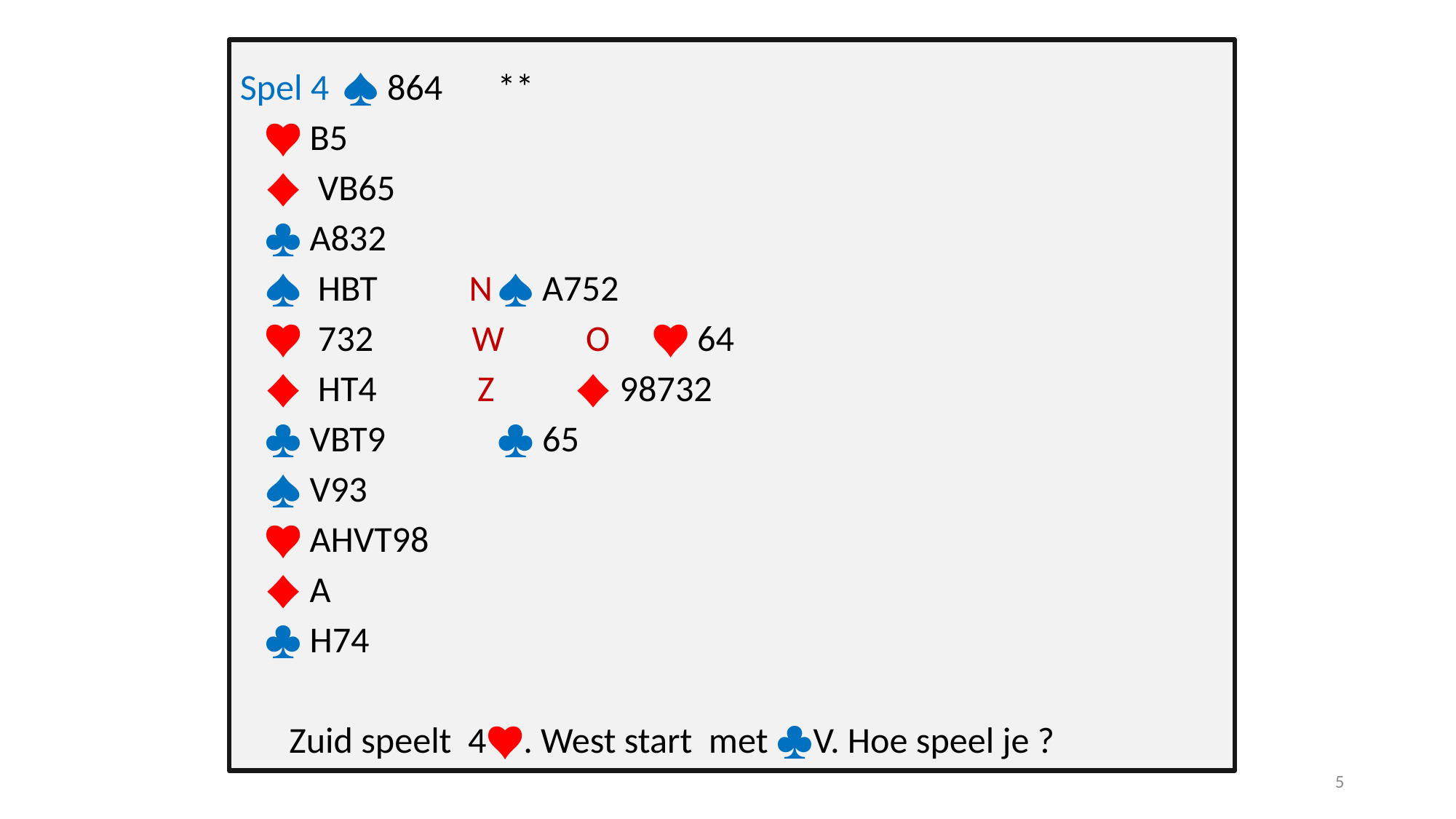

Spel 4			♠ 864					**
				♥ B5
				♦  VB65
				♣ A832
		♠  HBT		      N		♠ A752
		♥  732            W          O 	♥ 64
		♦  HT4		       Z 		♦ 98732
		♣ VBT9		 	♣ 65
				♠ V93
				♥ AHVT98
				♦ A
				♣ H74

      Zuid speelt  4♥. West start  met ♣V. Hoe speel je ?
5